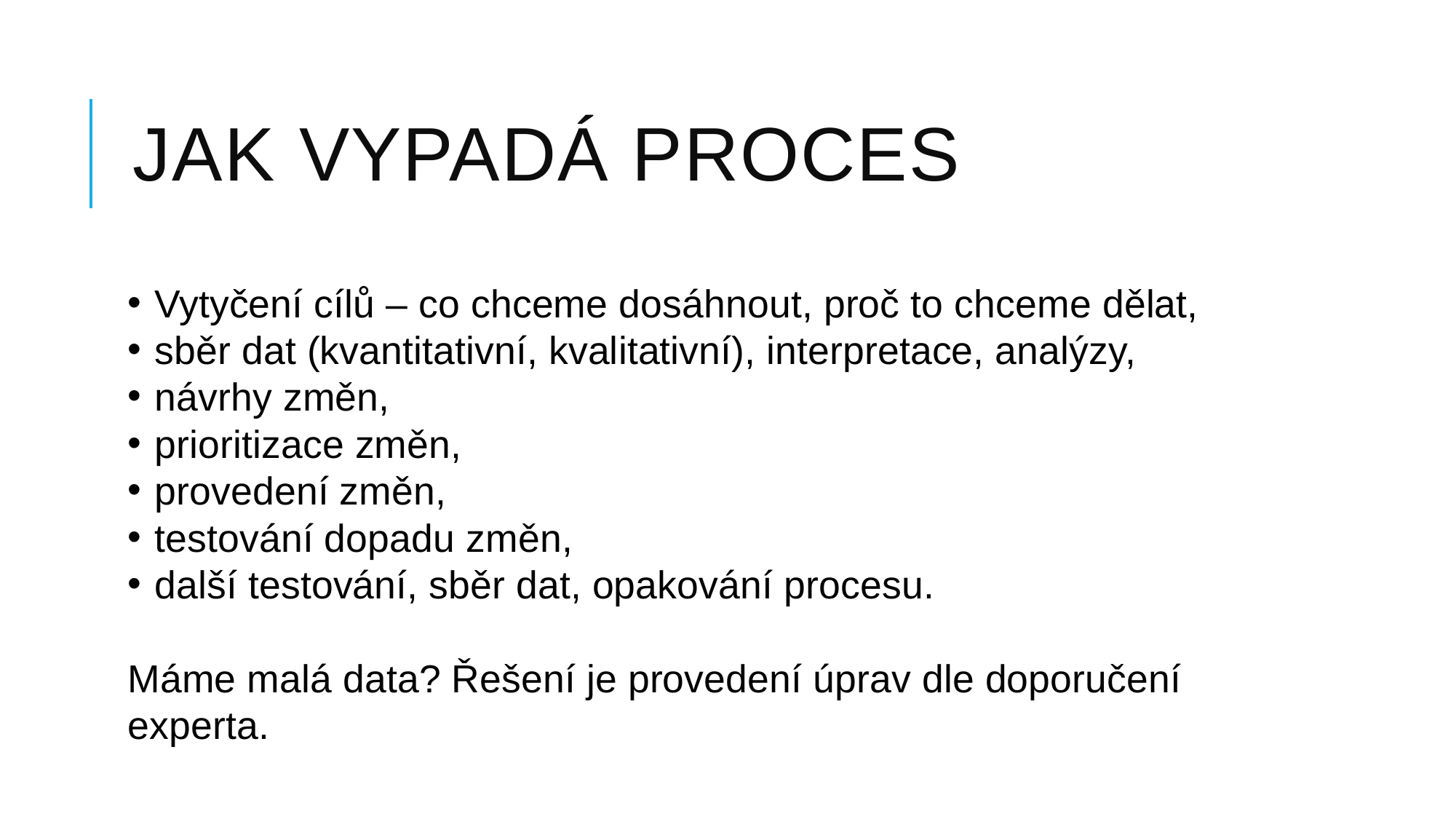

# jak vypadá proces
Vytyčení cílů – co chceme dosáhnout, proč to chceme dělat,
sběr dat (kvantitativní, kvalitativní), interpretace, analýzy,
návrhy změn,
prioritizace změn,
provedení změn,
testování dopadu změn,
další testování, sběr dat, opakování procesu.

Máme malá data? Řešení je provedení úprav dle doporučení experta.